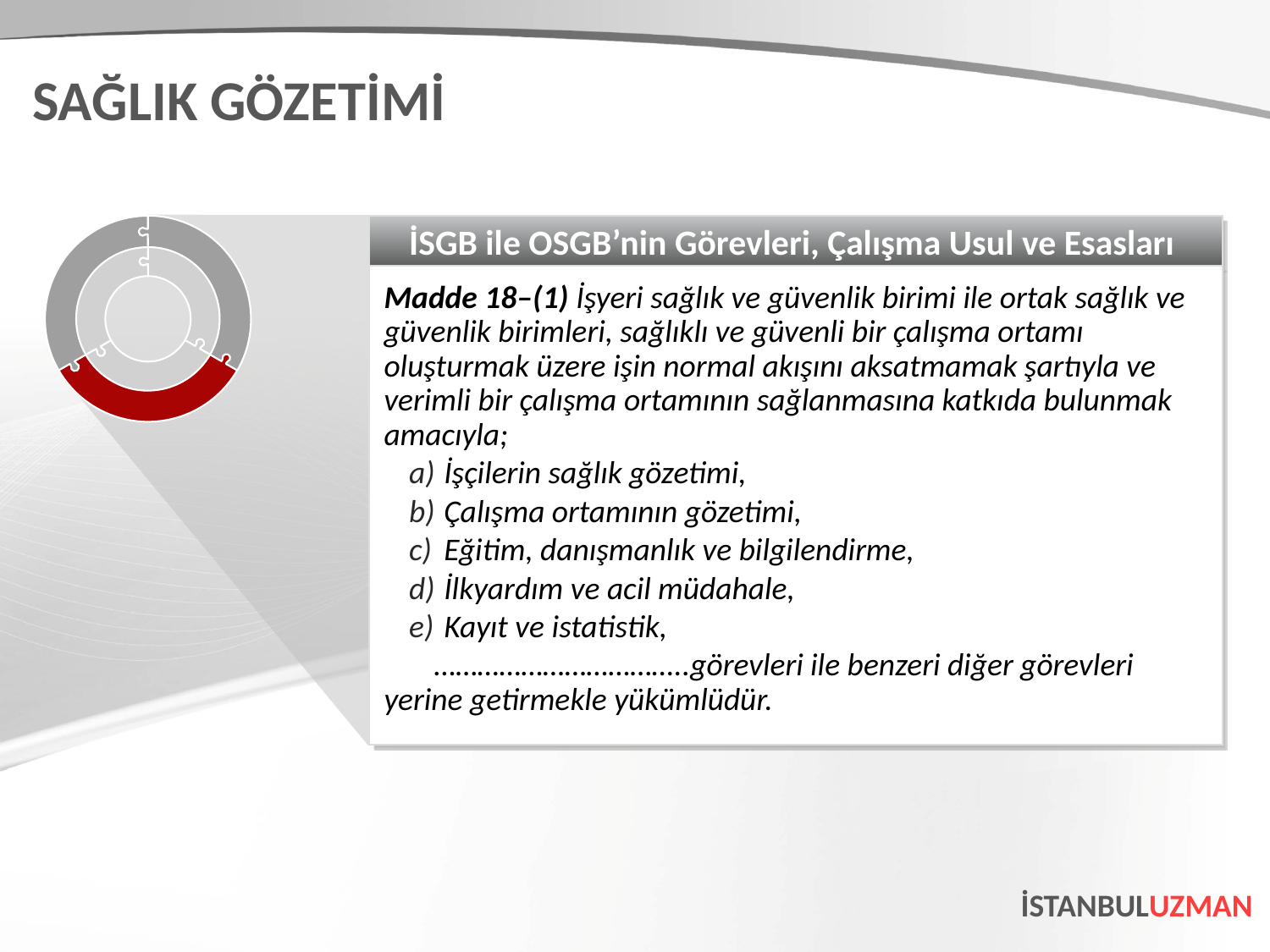

SAĞLIK GÖZETİMİ

İSGB ile OSGB’nin Görevleri, Çalışma Usul ve Esasları
Madde 18–(1) İşyeri sağlık ve güvenlik birimi ile ortak sağlık ve güvenlik birimleri, sağlıklı ve güvenli bir çalışma ortamı oluşturmak üzere işin normal akışını aksatmamak şartıyla ve verimli bir çalışma ortamının sağlanmasına katkıda bulunmak amacıyla;
İşçilerin sağlık gözetimi,
Çalışma ortamının gözetimi,
Eğitim, danışmanlık ve bilgilendirme,
İlkyardım ve acil müdahale,
Kayıt ve istatistik,
       ……………………………..görevleri ile benzeri diğer görevleri yerine getirmekle yükümlüdür.

İSTANBULUZMAN